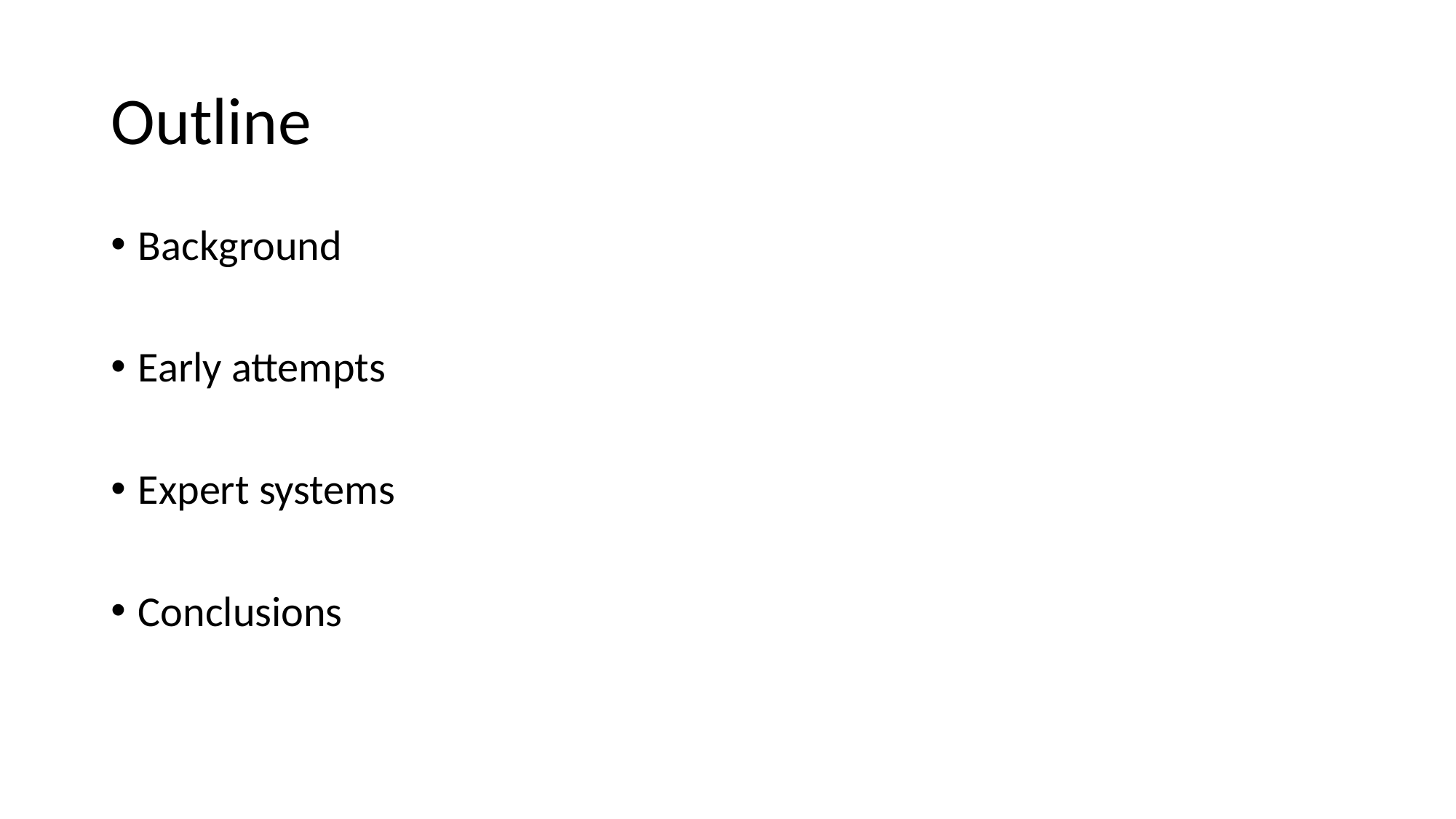

# Outline
Background

Early attempts

Expert systems

Conclusions